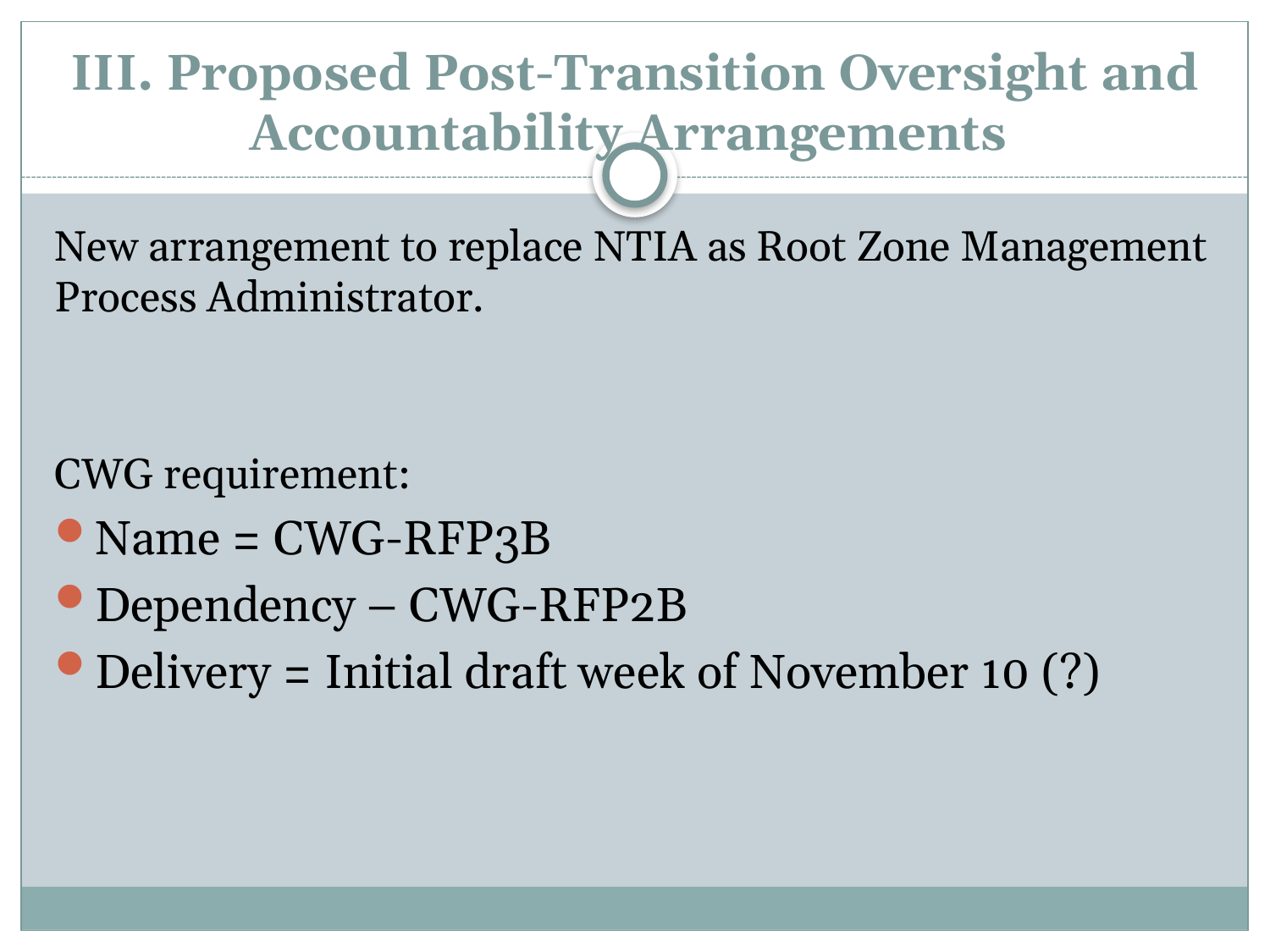

# III. Proposed Post-Transition Oversight and Accountability Arrangements
New arrangement to replace NTIA as Root Zone Management Process Administrator.

CWG requirement:
Name = CWG-RFP3B
Dependency – CWG-RFP2B
Delivery = Initial draft week of November 10 (?)